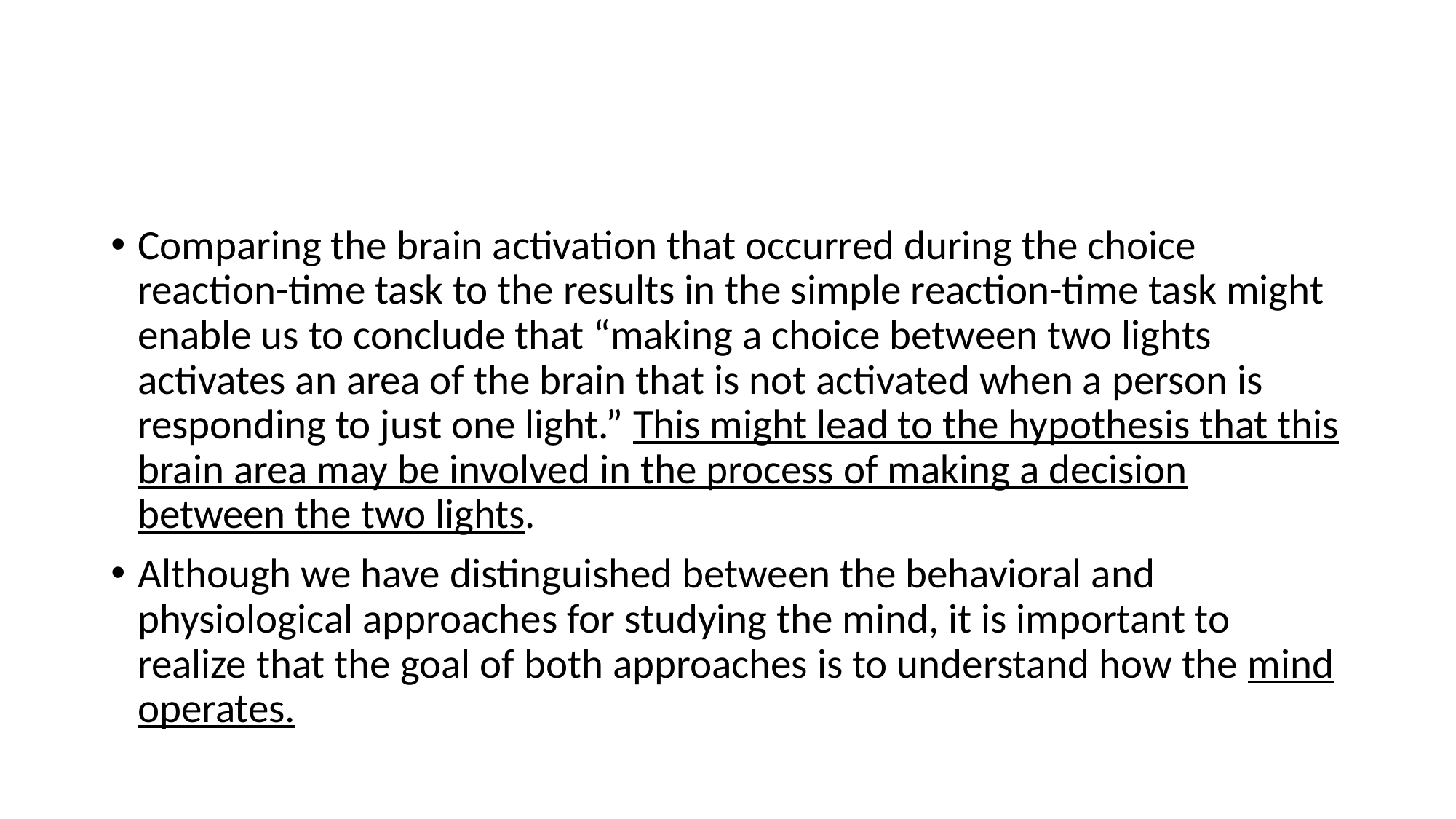

#
Comparing the brain activation that occurred during the choice reaction-time task to the results in the simple reaction-time task might enable us to conclude that “making a choice between two lights activates an area of the brain that is not activated when a person is responding to just one light.” This might lead to the hypothesis that this brain area may be involved in the process of making a decision between the two lights.
Although we have distinguished between the behavioral and physiological approaches for studying the mind, it is important to realize that the goal of both approaches is to understand how the mind operates.